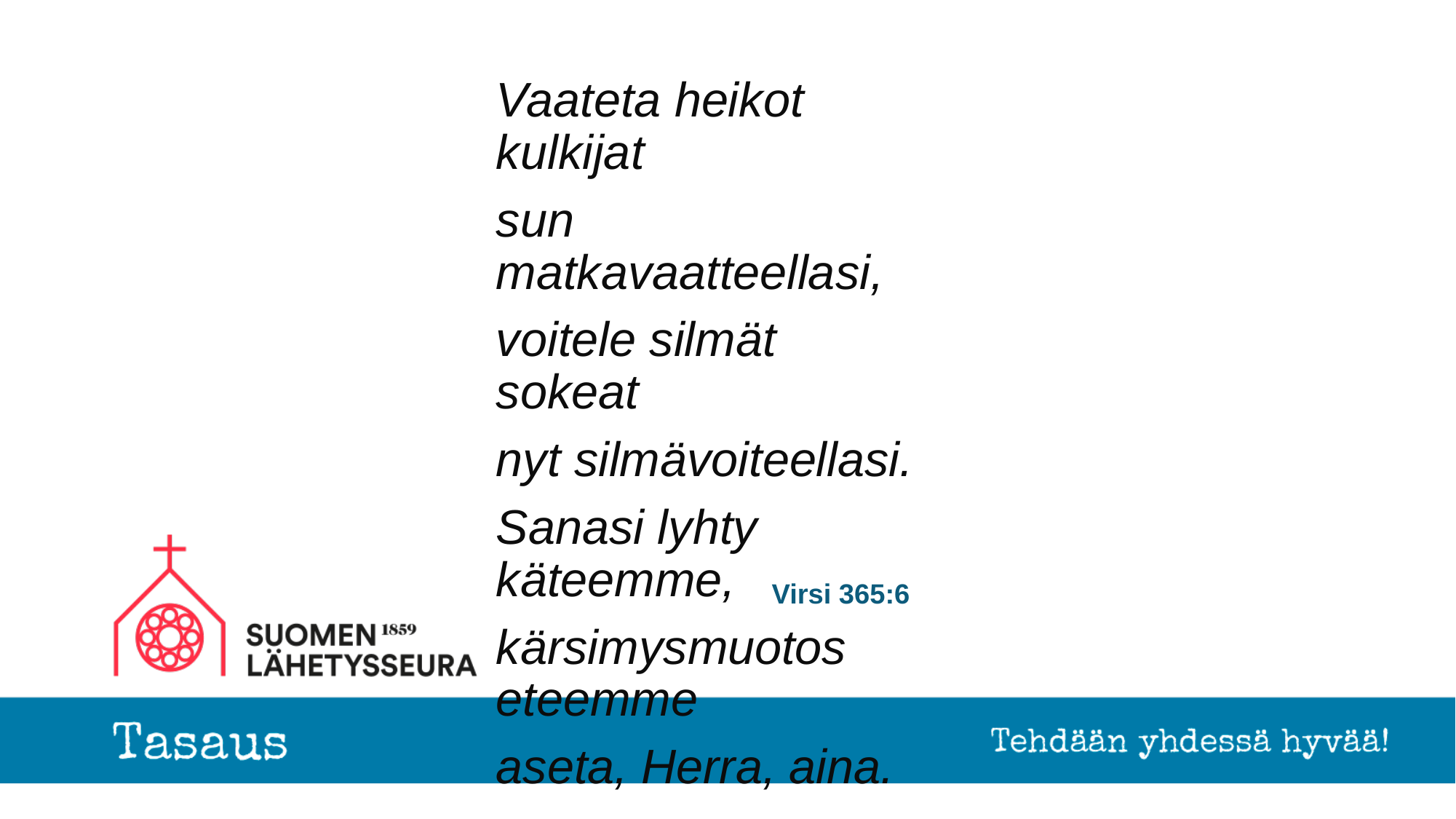

Vaateta heikot kulkijat
sun matkavaatteellasi,
voitele silmät sokeat
nyt silmävoiteellasi.
Sanasi lyhty käteemme,
kärsimysmuotos eteemme
aseta, Herra, aina.
# Virsi 365:6